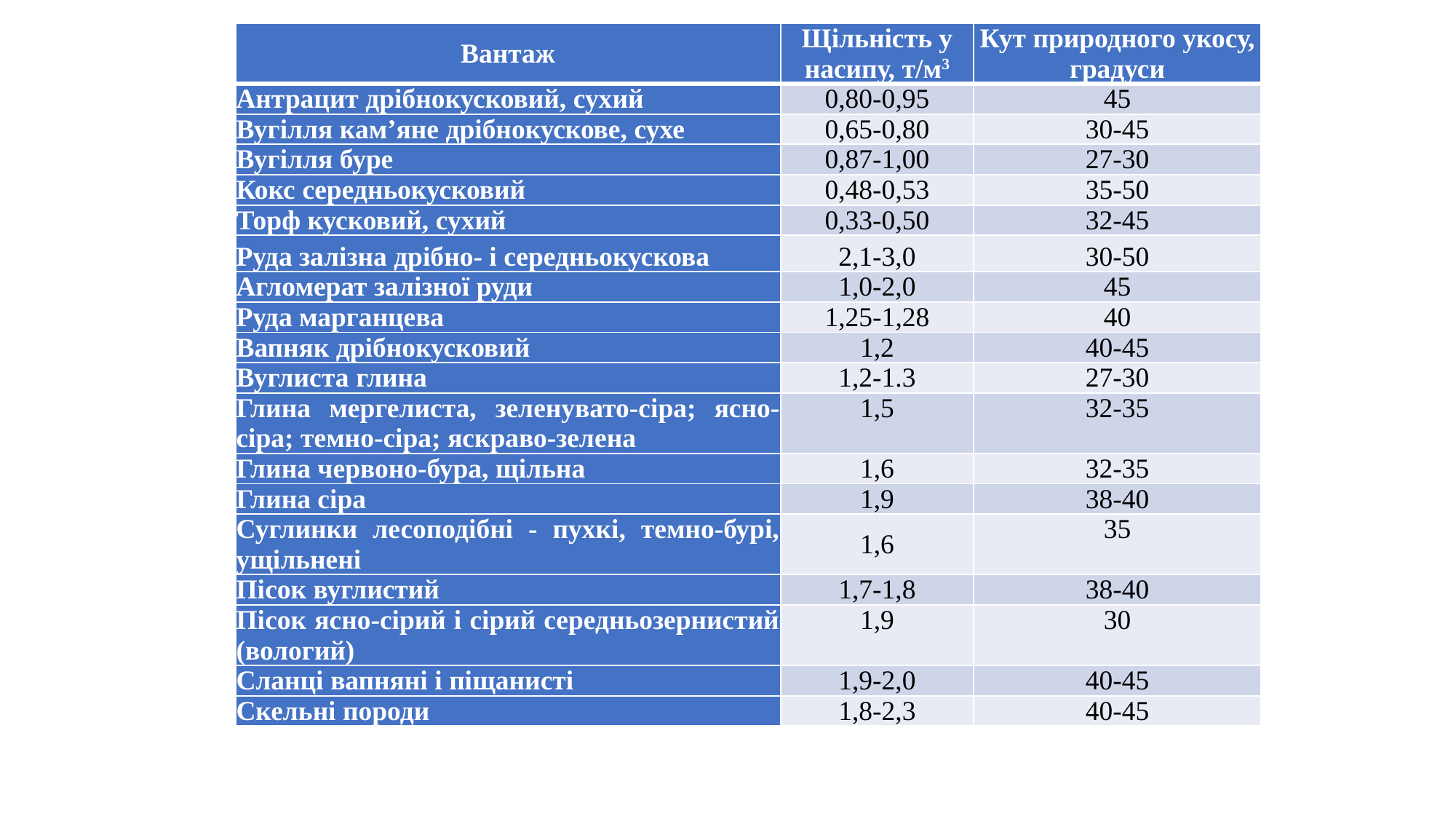

| Вантаж | Щільність у насипу, т/м3 | Кут природного укосу, градуси |
| --- | --- | --- |
| Антрацит дрібнокусковий, сухий | 0,80-0,95 | 45 |
| Вугілля кам’яне дрібнокускове, сухе | 0,65-0,80 | 30-45 |
| Вугілля буре | 0,87-1,00 | 27-30 |
| Кокс середньокусковий | 0,48-0,53 | 35-50 |
| Торф кусковий, сухий | 0,33-0,50 | 32-45 |
| Руда залізна дрібно- і середньокускова | 2,1-3,0 | 30-50 |
| Агломерат залізної руди | 1,0-2,0 | 45 |
| Руда марганцева | 1,25-1,28 | 40 |
| Вапняк дрібнокусковий | 1,2 | 40-45 |
| Вуглиста глина | 1,2-1.3 | 27-30 |
| Глина мергелиста, зеленувато-сіра; ясно-сіра; темно-сіра; яскраво-зелена | 1,5 | 32-35 |
| Глина червоно-бура, щільна | 1,6 | 32-35 |
| Глина сіра | 1,9 | 38-40 |
| Суглинки лесоподібні - пухкі, темно-бурі, ущільнені | 1,6 | 35 |
| Пісок вуглистий | 1,7-1,8 | 38-40 |
| Пісок ясно-сірий і сірий середньозернистий (вологий) | 1,9 | 30 |
| Сланці вапняні і піщанисті | 1,9-2,0 | 40-45 |
| Скельні породи | 1,8-2,3 | 40-45 |